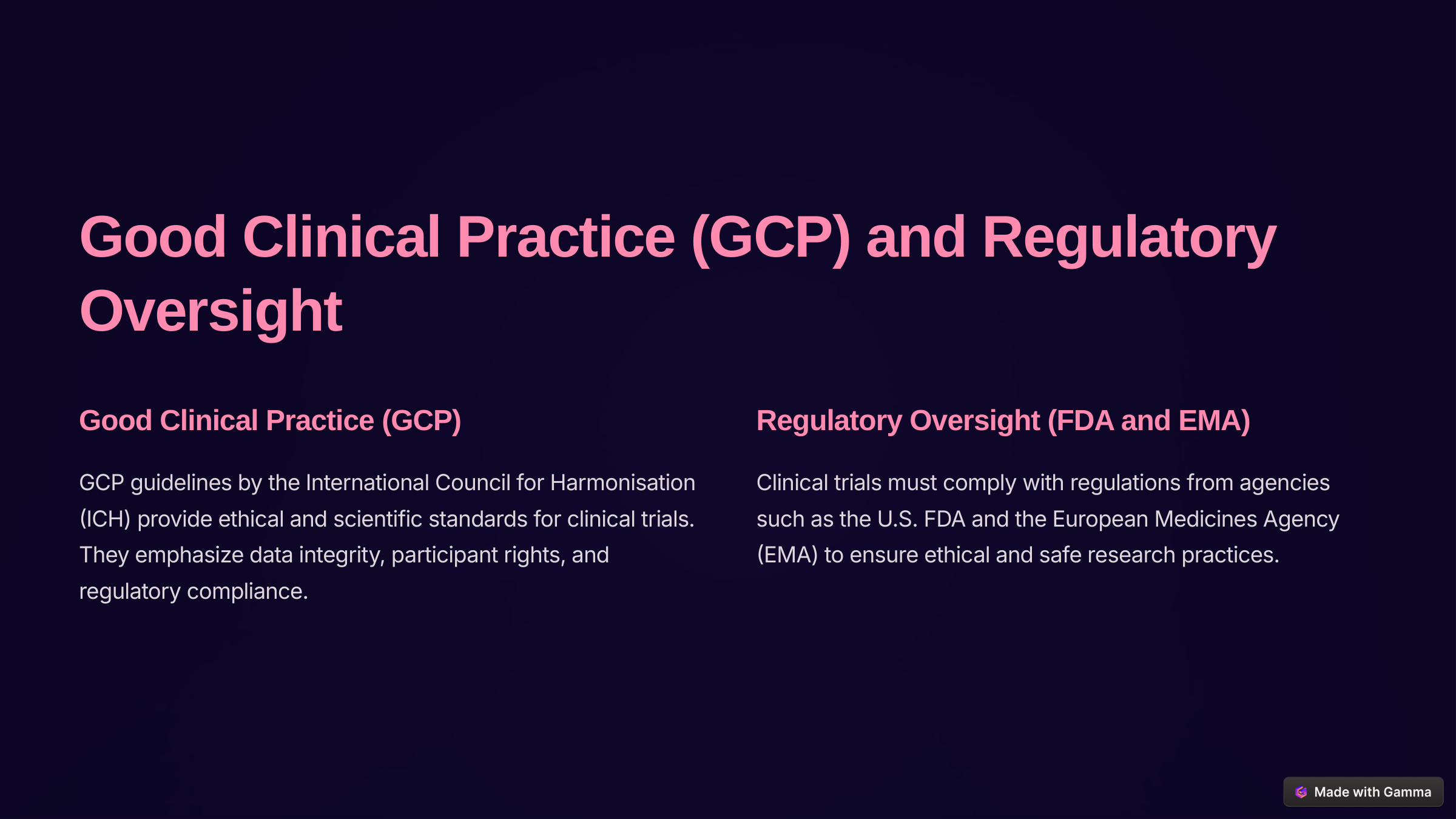

Good Clinical Practice (GCP) and Regulatory Oversight
Good Clinical Practice (GCP)
Regulatory Oversight (FDA and EMA)
GCP guidelines by the International Council for Harmonisation (ICH) provide ethical and scientific standards for clinical trials. They emphasize data integrity, participant rights, and regulatory compliance.
Clinical trials must comply with regulations from agencies such as the U.S. FDA and the European Medicines Agency (EMA) to ensure ethical and safe research practices.